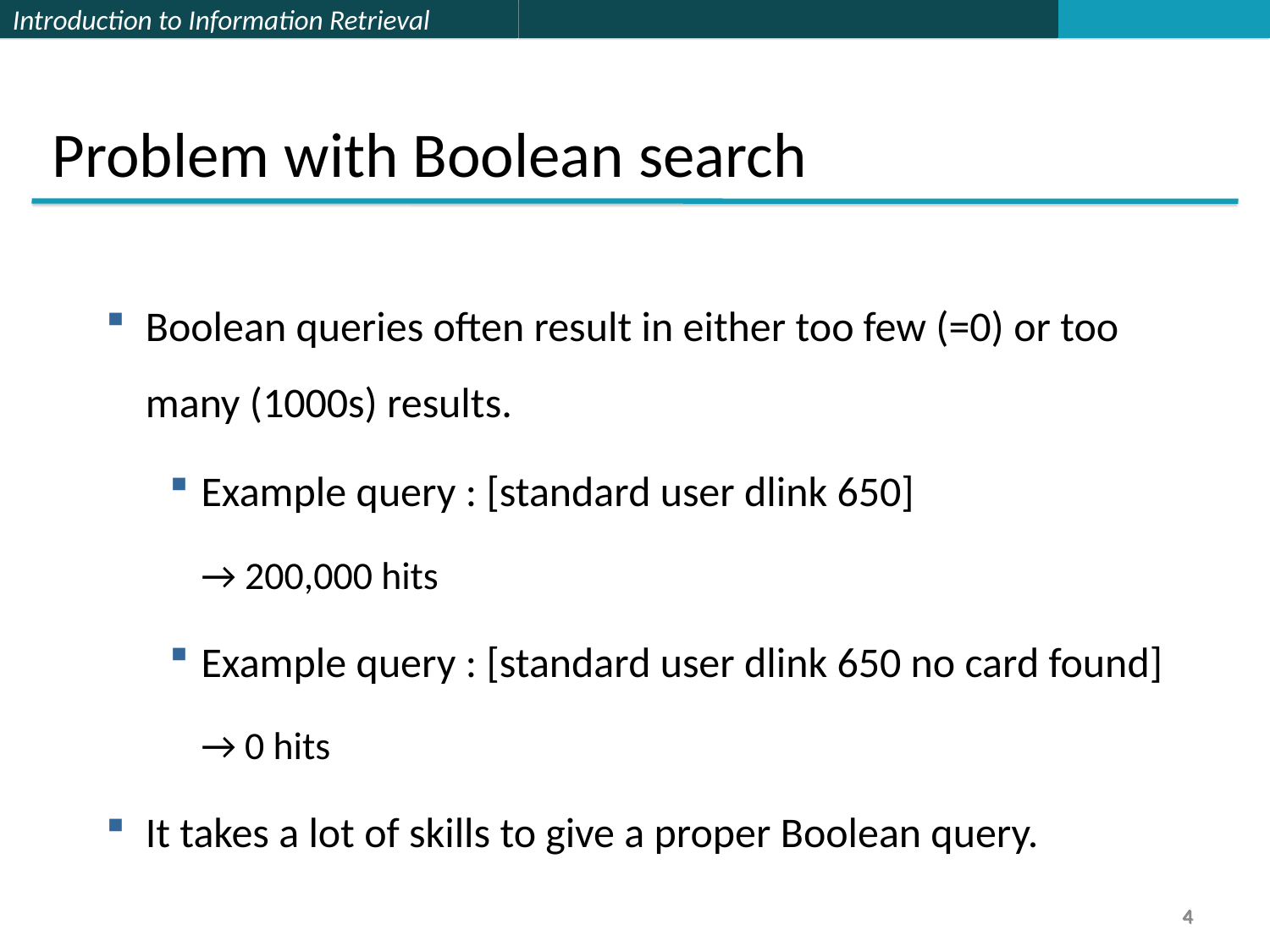

Problem with Boolean search
Boolean queries often result in either too few (=0) or too many (1000s) results.
Example query : [standard user dlink 650]
	→ 200,000 hits
Example query : [standard user dlink 650 no card found]
	→ 0 hits
It takes a lot of skills to give a proper Boolean query.

4
4